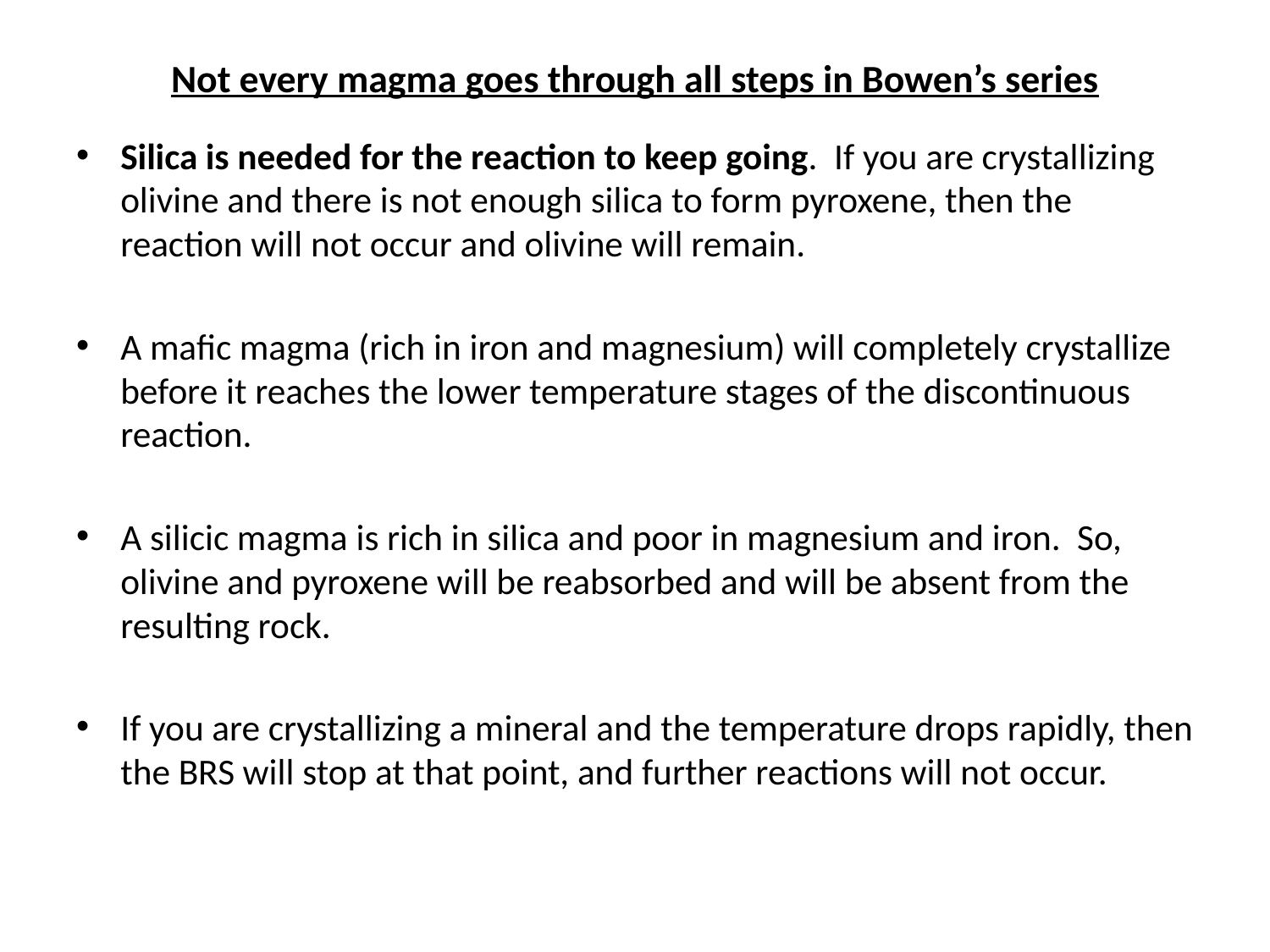

# Not every magma goes through all steps in Bowen’s series
Silica is needed for the reaction to keep going.  If you are crystallizing olivine and there is not enough silica to form pyroxene, then the reaction will not occur and olivine will remain.

A mafic magma (rich in iron and magnesium) will completely crystallize before it reaches the lower temperature stages of the discontinuous reaction.

A silicic magma is rich in silica and poor in magnesium and iron.  So, olivine and pyroxene will be reabsorbed and will be absent from the resulting rock.

If you are crystallizing a mineral and the temperature drops rapidly, then the BRS will stop at that point, and further reactions will not occur.